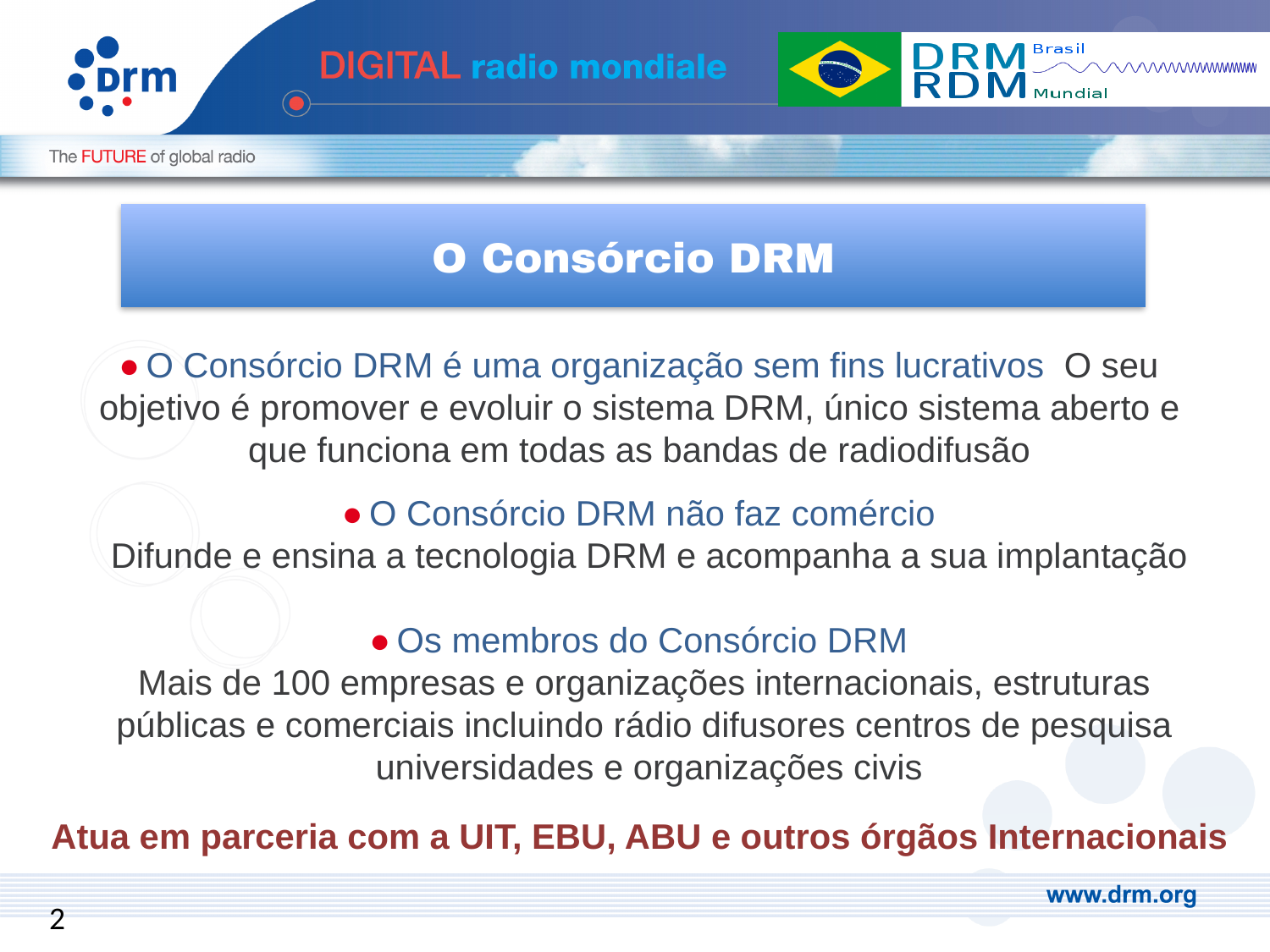

O Consórcio DRM
• O Consórcio DRM é uma organização sem fins lucrativos  O seu objetivo é promover e evoluir o sistema DRM, único sistema aberto e que funciona em todas as bandas de radiodifusão
• O Consórcio DRM não faz comércio
   Difunde e ensina a tecnologia DRM e acompanha a sua implantação

• Os membros do Consórcio DRM
  Mais de 100 empresas e organizações internacionais, estruturas
  públicas e comerciais incluindo rádio difusores centros de pesquisa
  universidades e organizações civis

Atua em parceria com a UIT, EBU, ABU e outros órgãos Internacionais
2